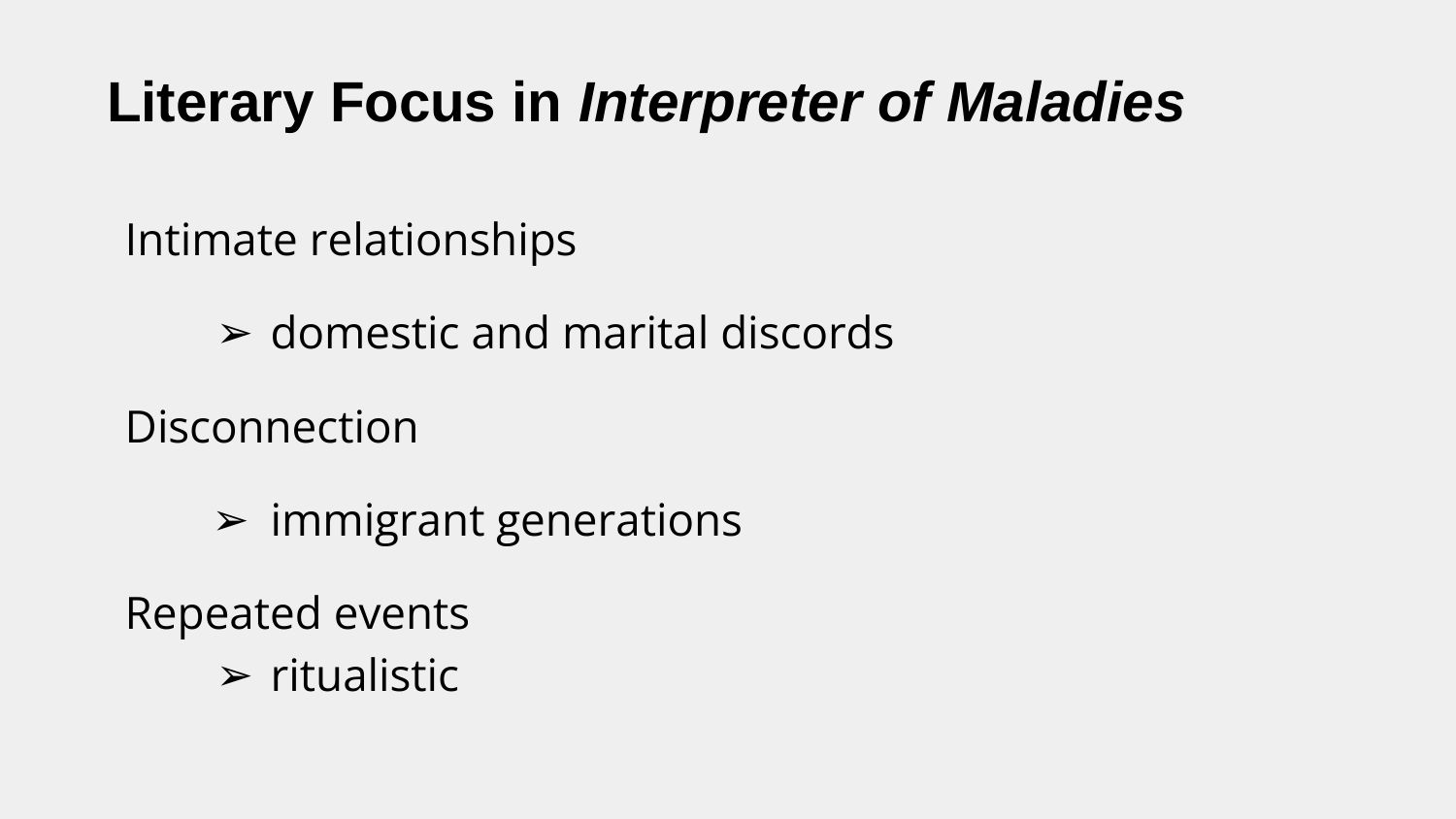

# Literary Focus in Interpreter of Maladies
Intimate relationships
domestic and marital discords
Disconnection
immigrant generations
Repeated events
ritualistic